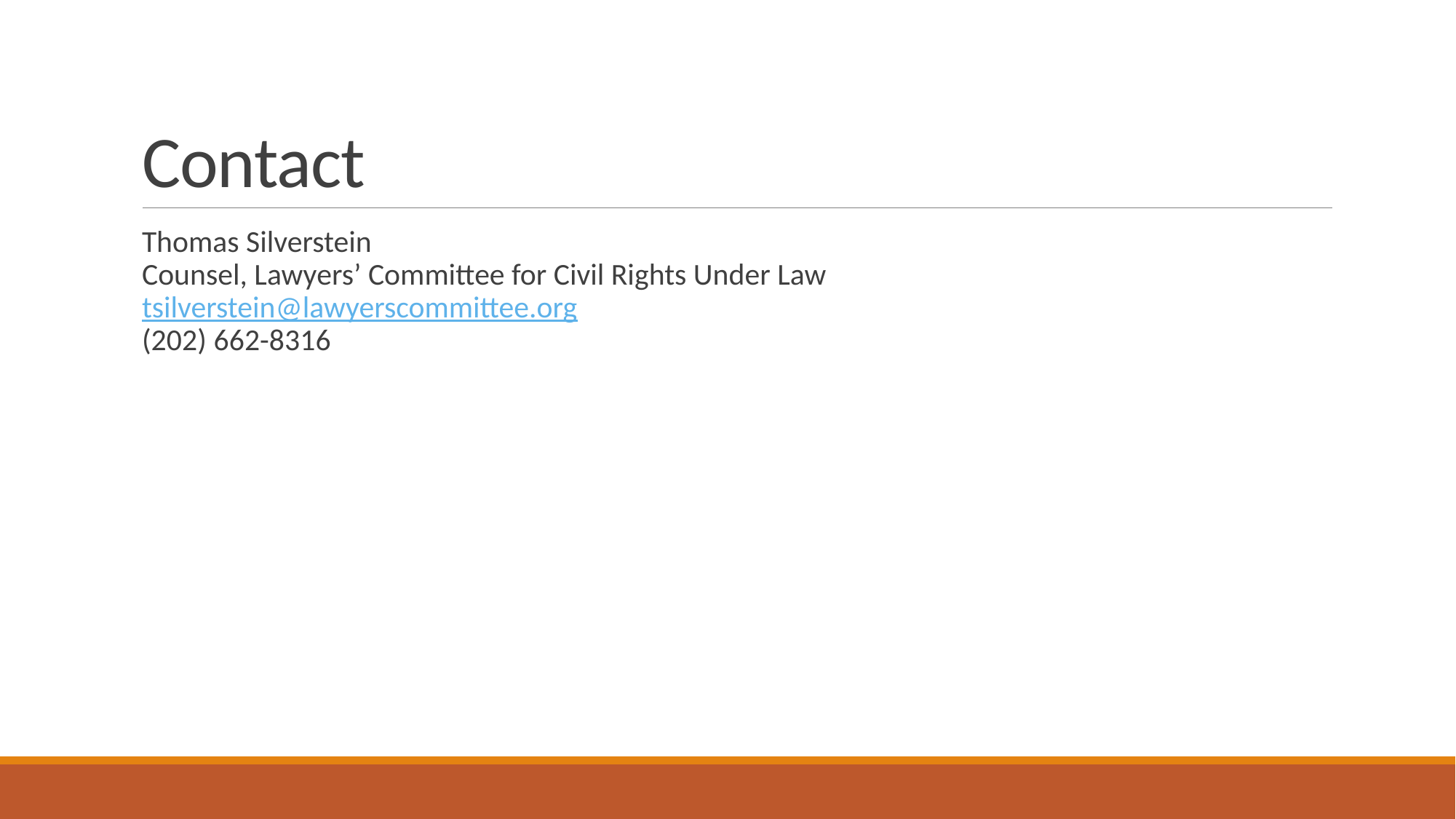

# Contact
Thomas Silverstein
Counsel, Lawyers’ Committee for Civil Rights Under Law
tsilverstein@lawyerscommittee.org
(202) 662-8316